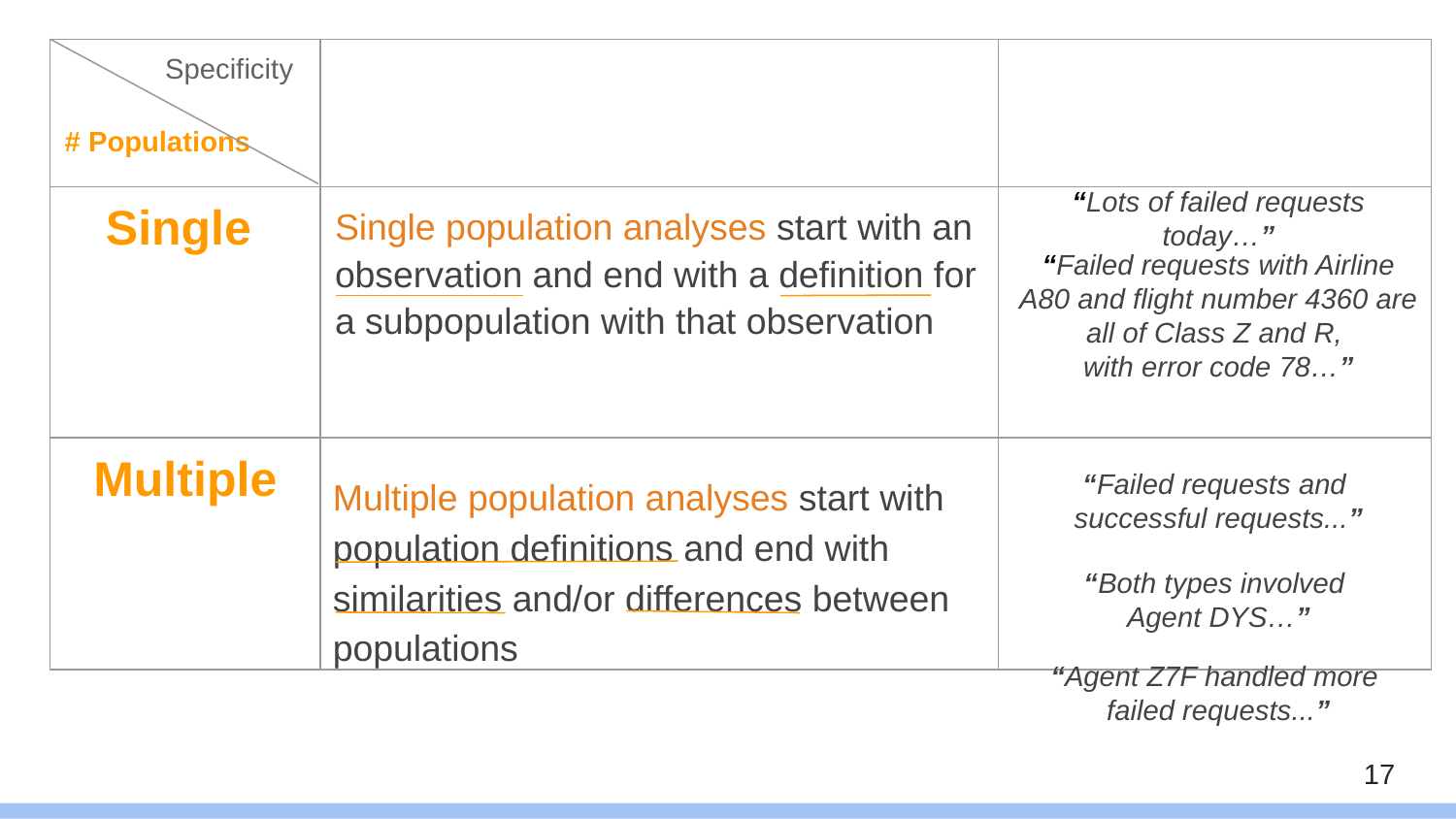

| Specificity # Populations |  |  |
| --- | --- | --- |
| Single | Single population analyses start with an observation and end with a definition for a subpopulation with that observation |  |
| Multiple |  |  |
“Lots of failed requests today…”

“Failed requests with Airline A80 and flight number 4360 are all of Class Z and R,
with error code 78…”

“Failed requests and
successful requests...”

Multiple population analyses start with population definitions and end with similarities and/or differences between populations

“Both types involved
Agent DYS…”

“Agent Z7F handled more
failed requests...”

17